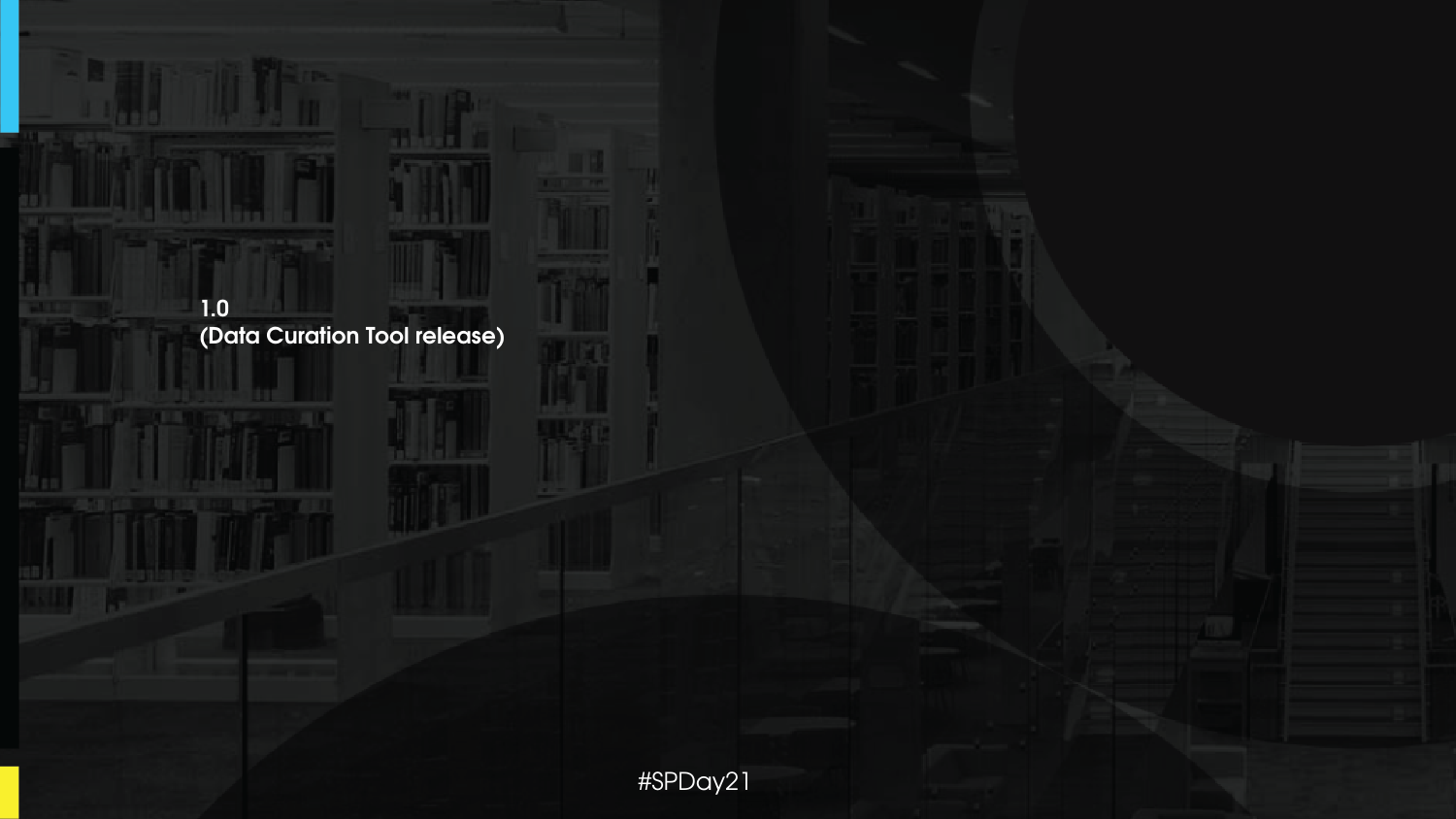

# 1.0 (Data Curation Tool release)
#SPDay21